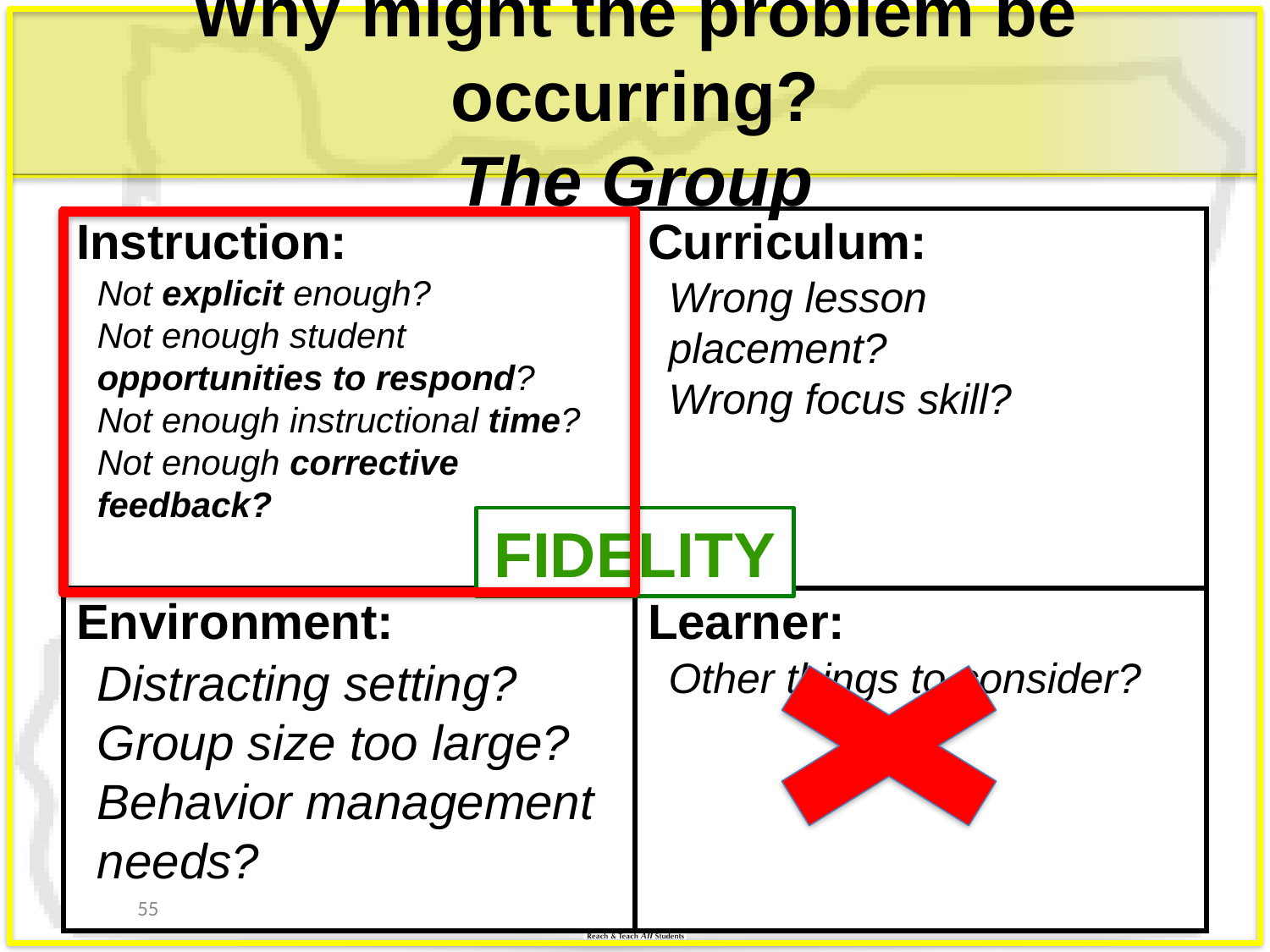

# Why might the problem be occurring? The Group
| Instruction: | Curriculum: |
| --- | --- |
| Environment: | Learner: |

Not explicit enough?
Not enough student opportunities to respond?
Not enough instructional time?
Not enough corrective feedback?
Wrong lesson placement?
Wrong focus skill?
FIDELITY

Distracting setting?
Group size too large?
Behavior management needs?
Other things to consider?
55